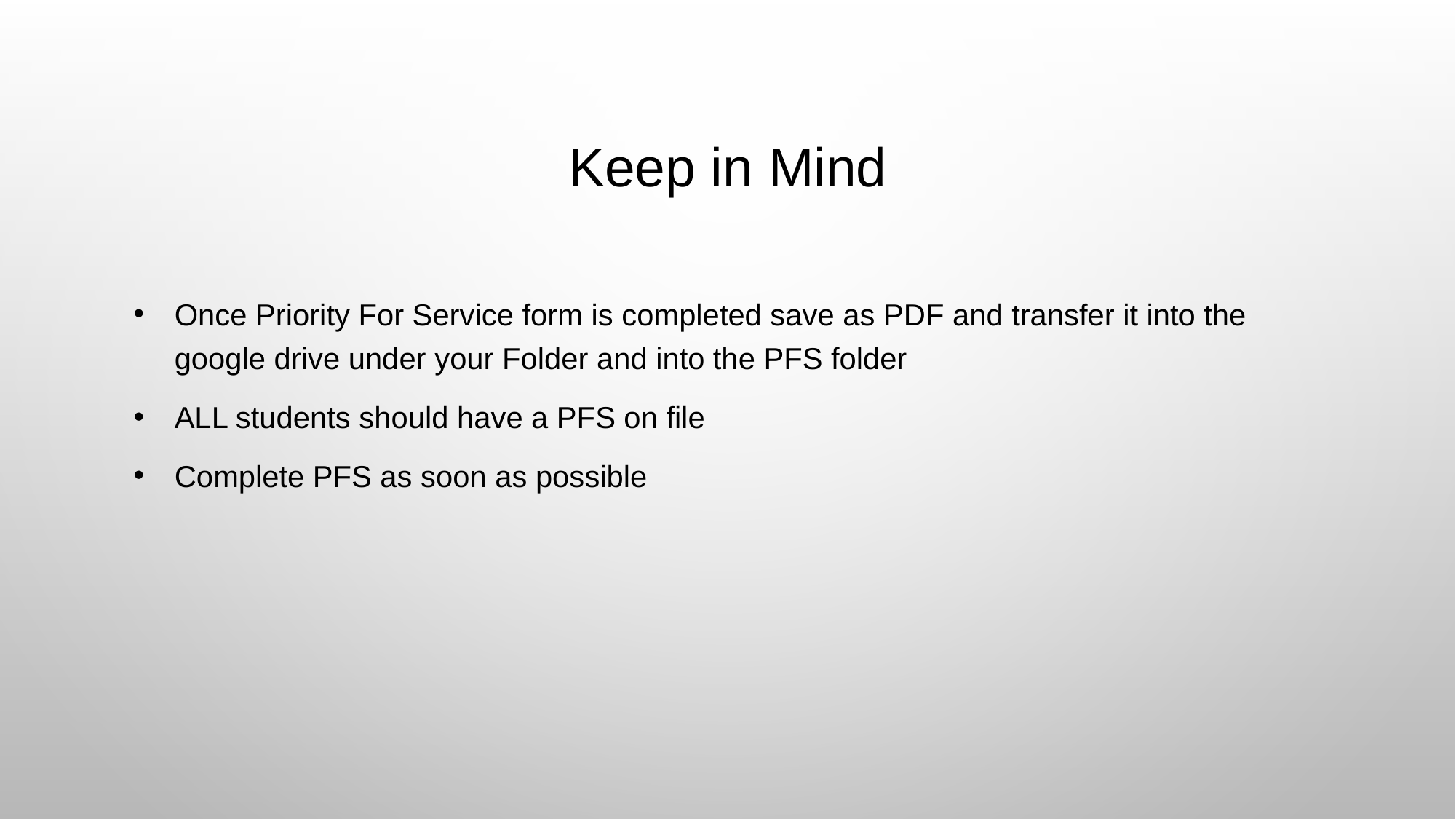

# Keep in Mind
Once Priority For Service form is completed save as PDF and transfer it into the google drive under your Folder and into the PFS folder
ALL students should have a PFS on file
Complete PFS as soon as possible